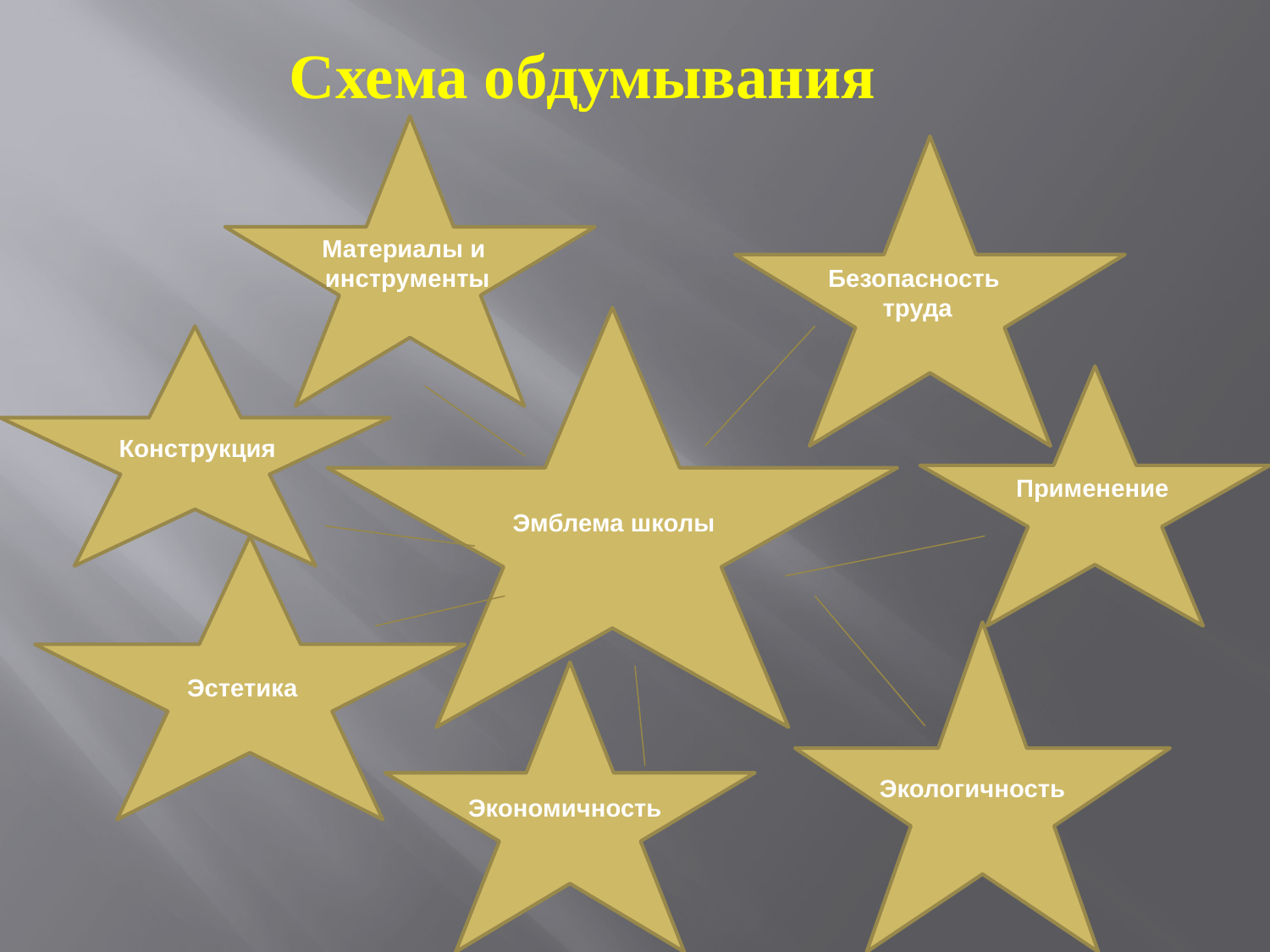

# Схема обдумывания

Материалы и
инструменты
Безопасность
труда

Конструкция
Применение
Эмблема школы

Эстетика
Экологичность
Экономичность